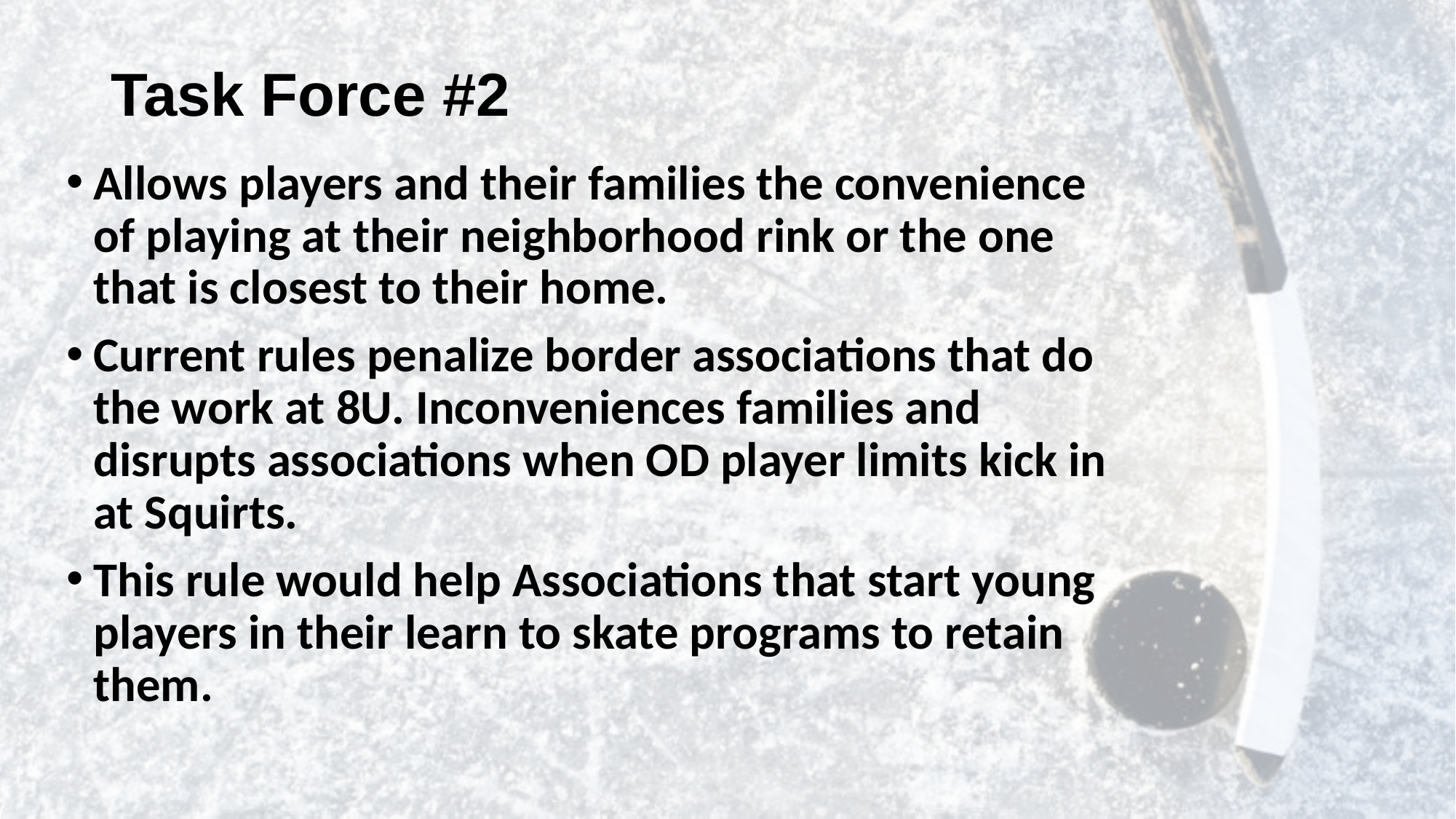

# Task Force #2
Allows players and their families the convenience of playing at their neighborhood rink or the one that is closest to their home.
Current rules penalize border associations that do the work at 8U. Inconveniences families and disrupts associations when OD player limits kick in at Squirts.
This rule would help Associations that start young players in their learn to skate programs to retain them.